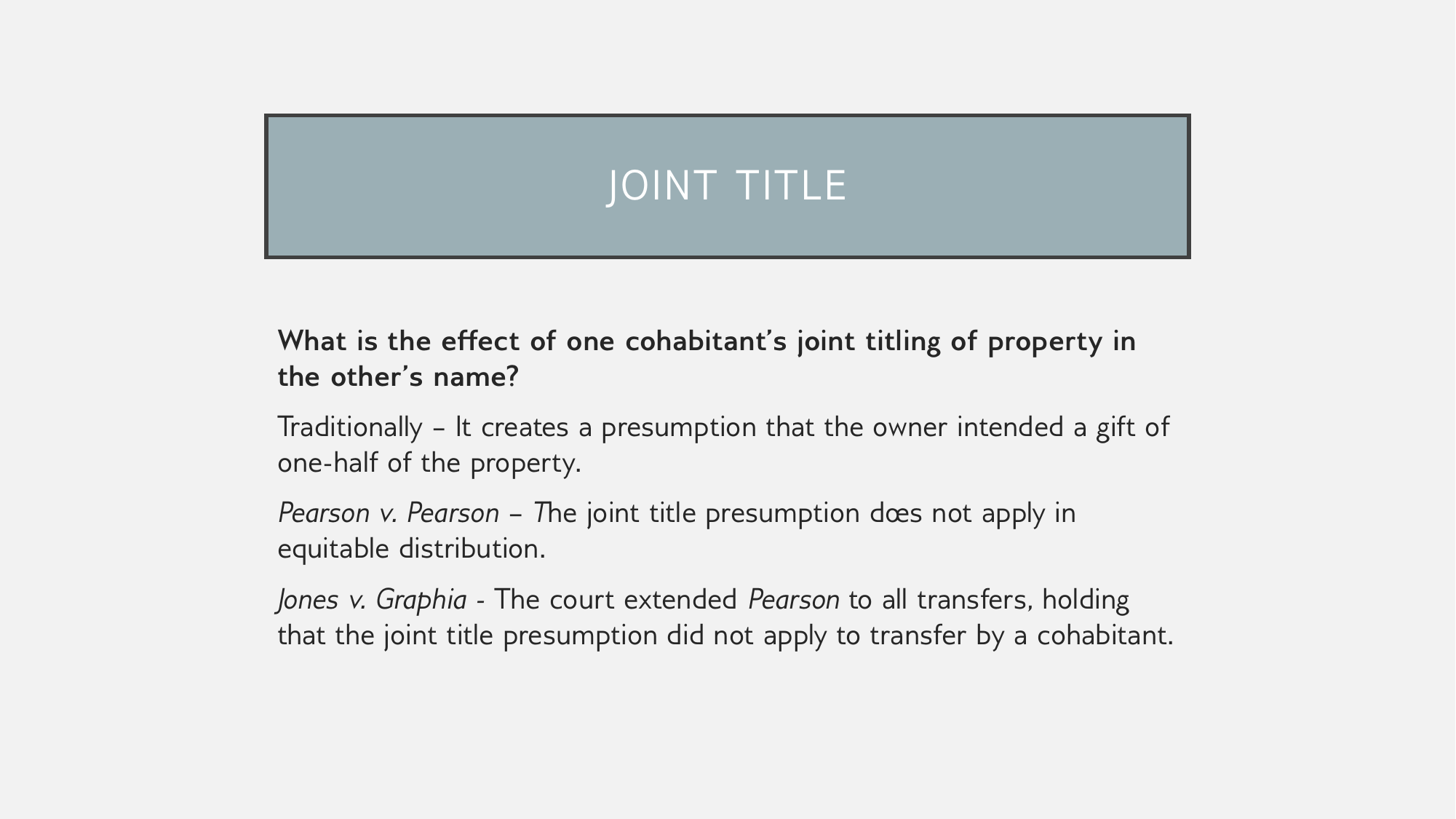

# Joint title
What is the effect of one cohabitant’s joint titling of property in the other’s name?
Traditionally – It creates a presumption that the owner intended a gift of one-half of the property.
Pearson v. Pearson – The joint title presumption does not apply in equitable distribution.
Jones v. Graphia - The court extended Pearson to all transfers, holding that the joint title presumption did not apply to transfer by a cohabitant.